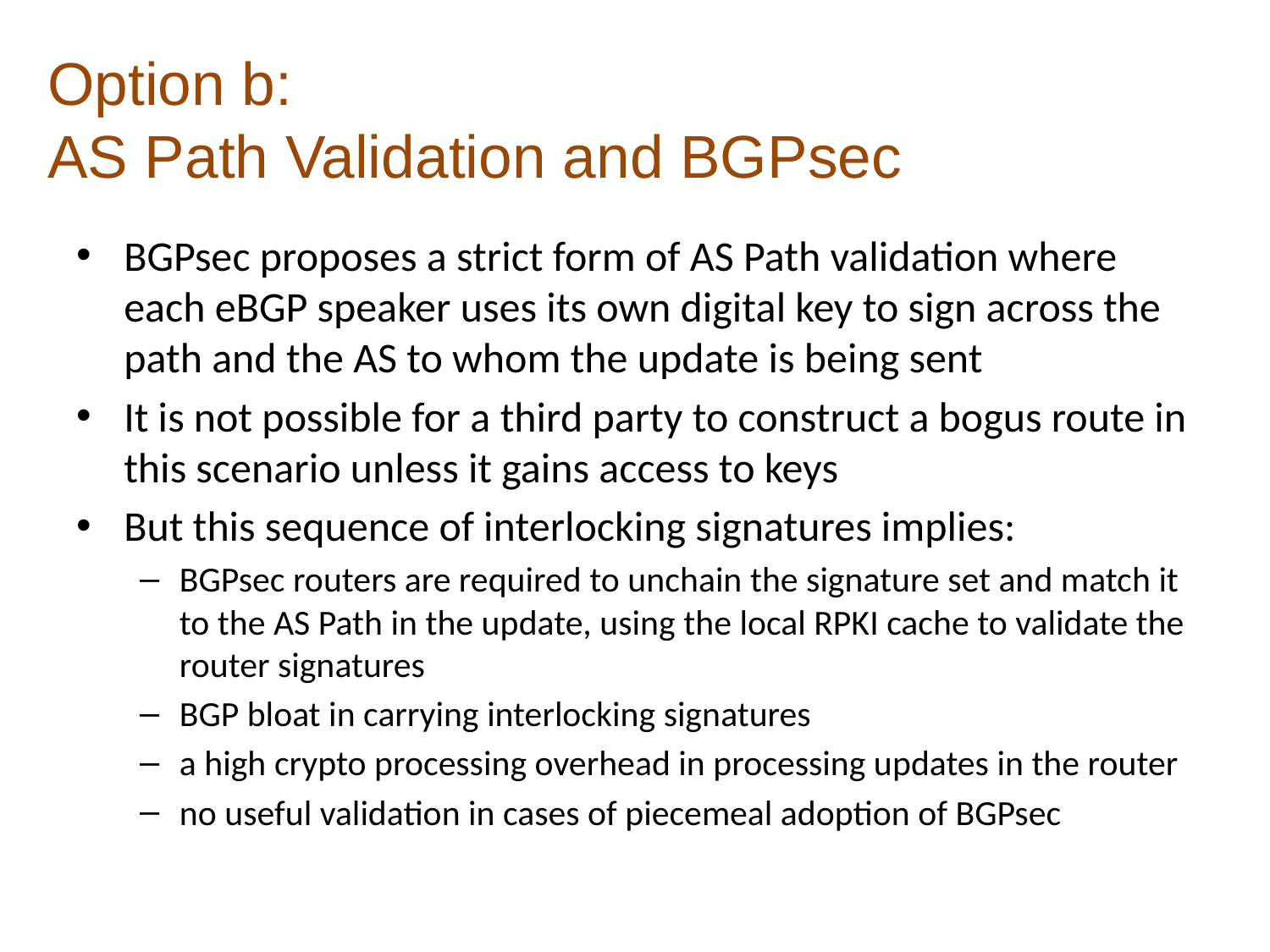

# Option b: AS Path Validation and BGPsec
BGPsec proposes a strict form of AS Path validation where each eBGP speaker uses its own digital key to sign across the path and the AS to whom the update is being sent
It is not possible for a third party to construct a bogus route in this scenario unless it gains access to keys
But this sequence of interlocking signatures implies:
BGPsec routers are required to unchain the signature set and match it to the AS Path in the update, using the local RPKI cache to validate the router signatures
BGP bloat in carrying interlocking signatures
a high crypto processing overhead in processing updates in the router
no useful validation in cases of piecemeal adoption of BGPsec